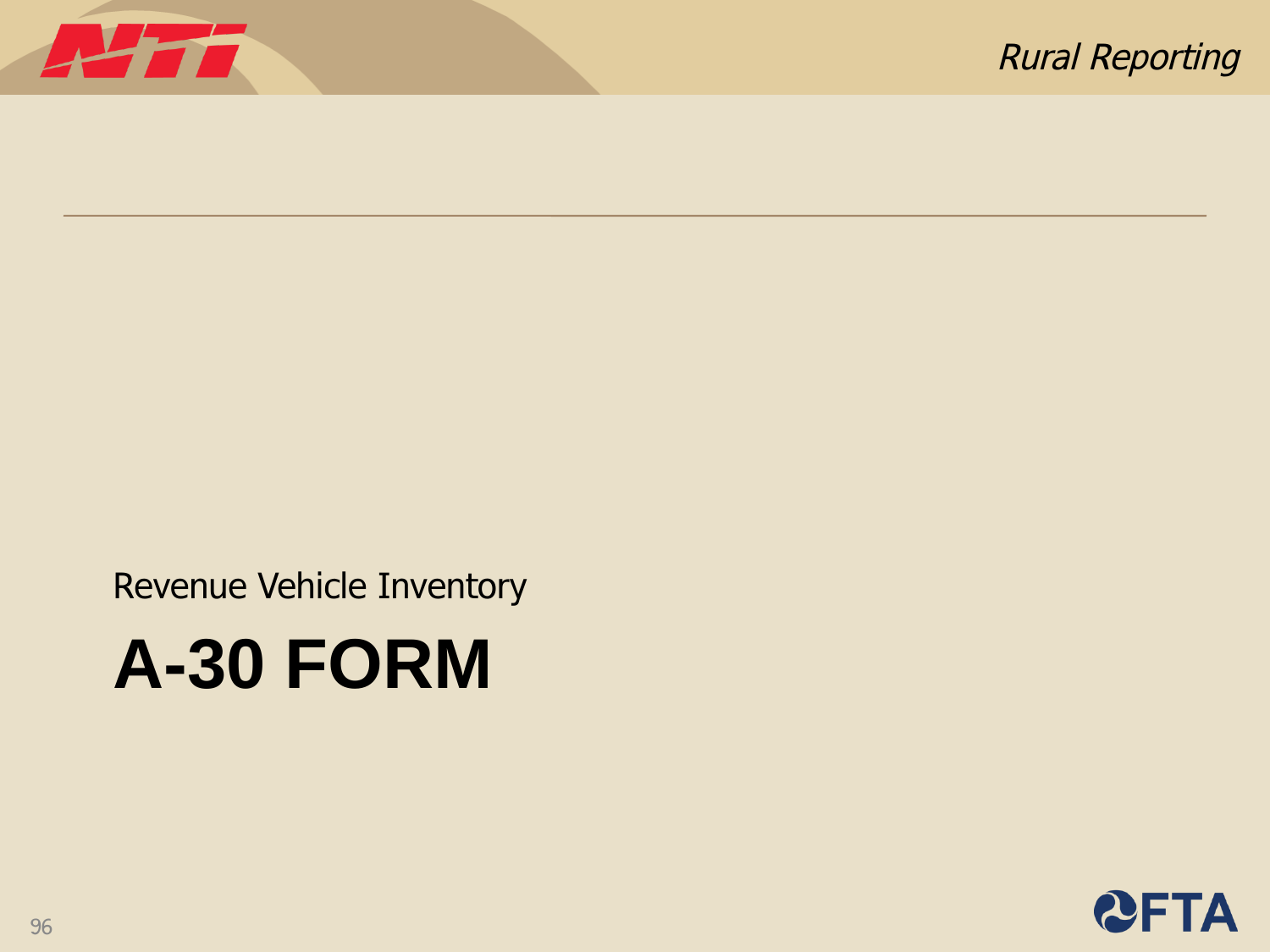

Revenue Vehicle Inventory
# A-30 form
96